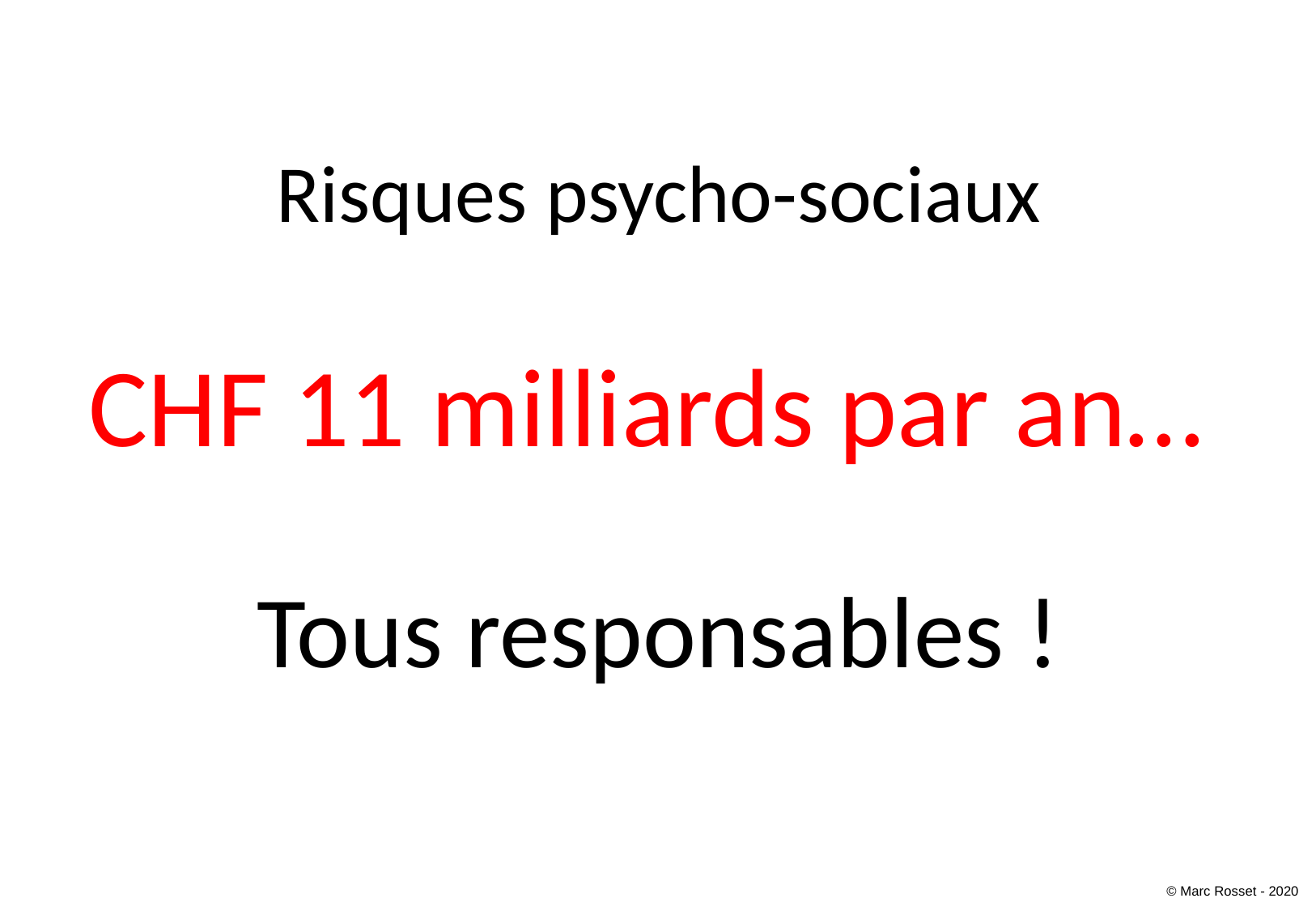

Risques psycho-sociaux
CHF 11 milliards par an…

Tous responsables !